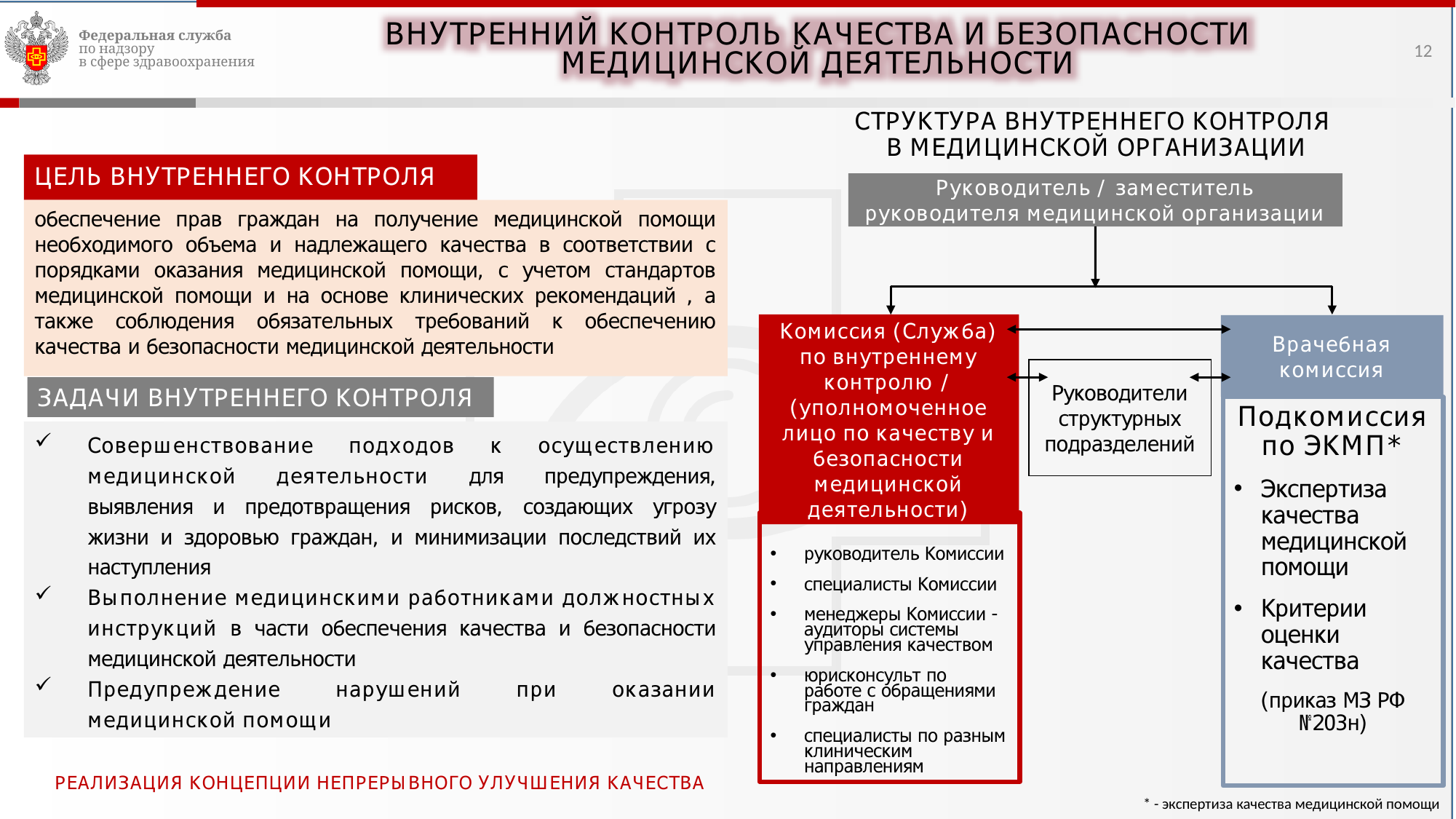

ВНУТРЕННИЙ КОНТРОЛЬ КАЧЕСТВА И БЕЗОПАСНОСТИ МЕДИЦИНСКОЙ ДЕЯТЕЛЬНОСТИ
12
СТРУКТУРА ВНУТРЕННЕГО КОНТРОЛЯ
В МЕДИЦИНСКОЙ ОРГАНИЗАЦИИ
ЦЕЛЬ ВНУТРЕННЕГО КОНТРОЛЯ
Руководитель / заместитель руководителя медицинской организации
обеспечение прав граждан на получение медицинской помощи необходимого объема и надлежащего качества в соответствии с порядками оказания медицинской помощи, с учетом стандартов медицинской помощи и на основе клинических рекомендаций , а также соблюдения обязательных требований к обеспечению качества и безопасности медицинской деятельности
Комиссия (Служба) по внутреннему контролю / (уполномоченное лицо по качеству и безопасности медицинской деятельности)
Врачебная комиссия
Руководители структурных подразделений
ЗАДАЧИ ВНУТРЕННЕГО КОНТРОЛЯ
Подкомиссия по ЭКМП*
Экспертиза качества медицинской помощи
Критерии оценки качества
(приказ МЗ РФ №203н)
Совершенствование подходов к осуществлению медицинской деятельности для предупреждения, выявления и предотвращения рисков, создающих угрозу жизни и здоровью граждан, и минимизации последствий их наступления
Выполнение медицинскими работниками должностных инструкций в части обеспечения качества и безопасности медицинской деятельности
Предупреждение нарушений при оказании медицинской помощи

руководитель Комиссии
специалисты Комиссии
менеджеры Комиссии - аудиторы системы управления качеством
юрисконсульт по работе с обращениями граждан
специалисты по разным клиническим направлениям
РЕАЛИЗАЦИЯ КОНЦЕПЦИИ НЕПРЕРЫВНОГО УЛУЧШЕНИЯ КАЧЕСТВА
* - экспертиза качества медицинской помощи